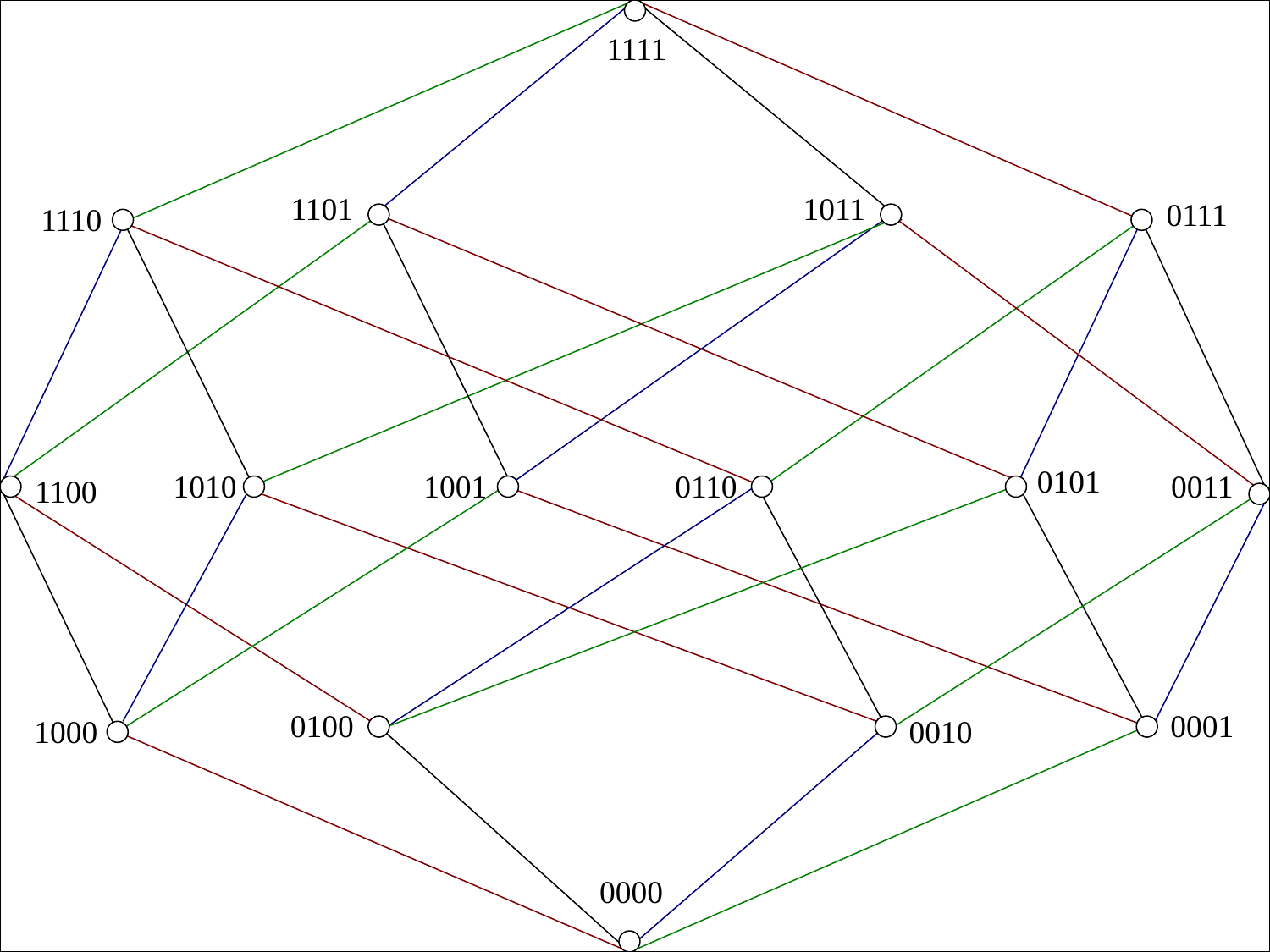

1111
1101
1011
0111
1110

0101
1010
1001
0110
0011
1010
1100

0100
0001
1000
0010

0000
Copyright © Peter Cappello 2011
16